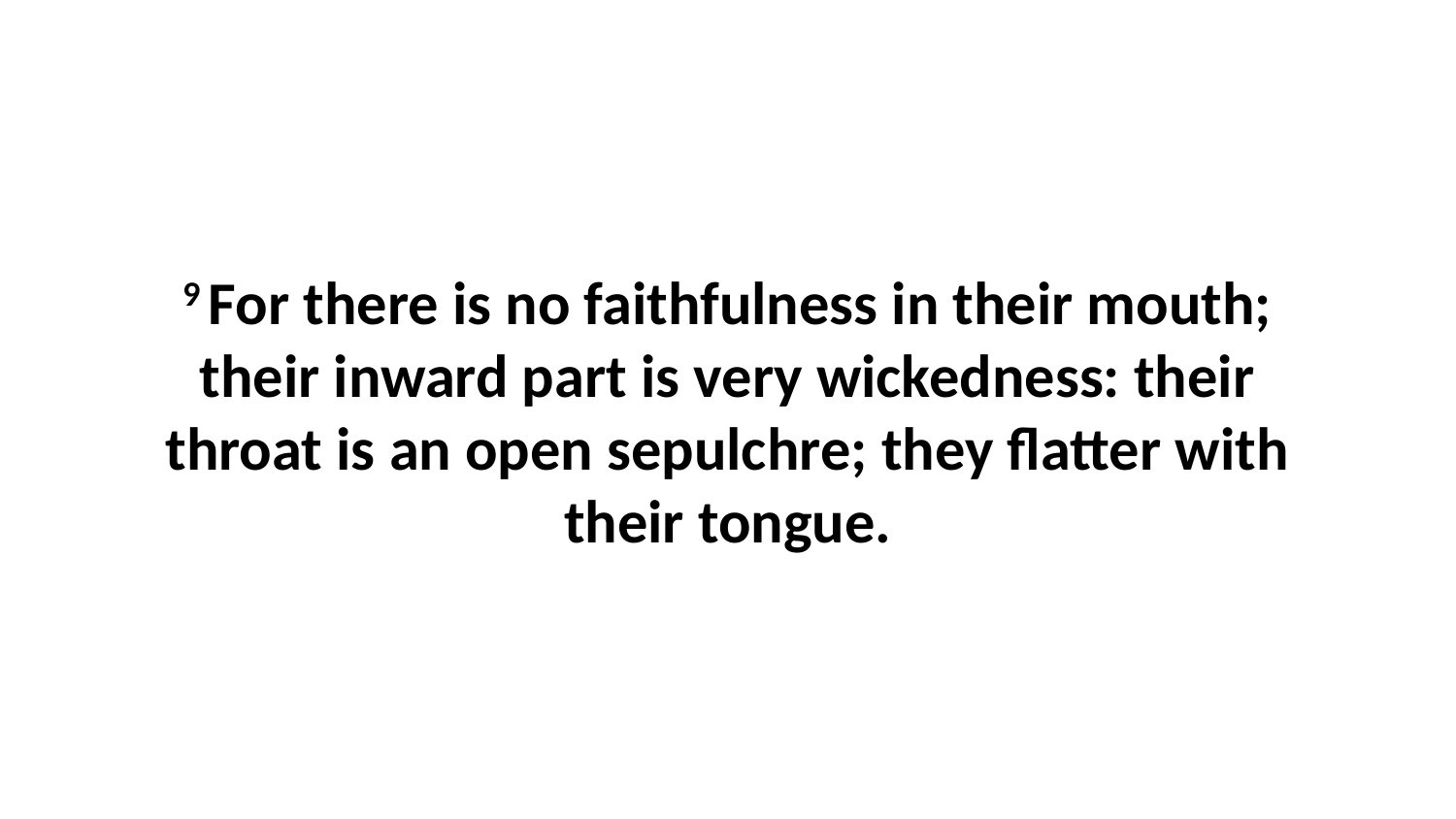

9 For there is no faithfulness in their mouth; their inward part is very wickedness: their throat is an open sepulchre; they flatter with their tongue.